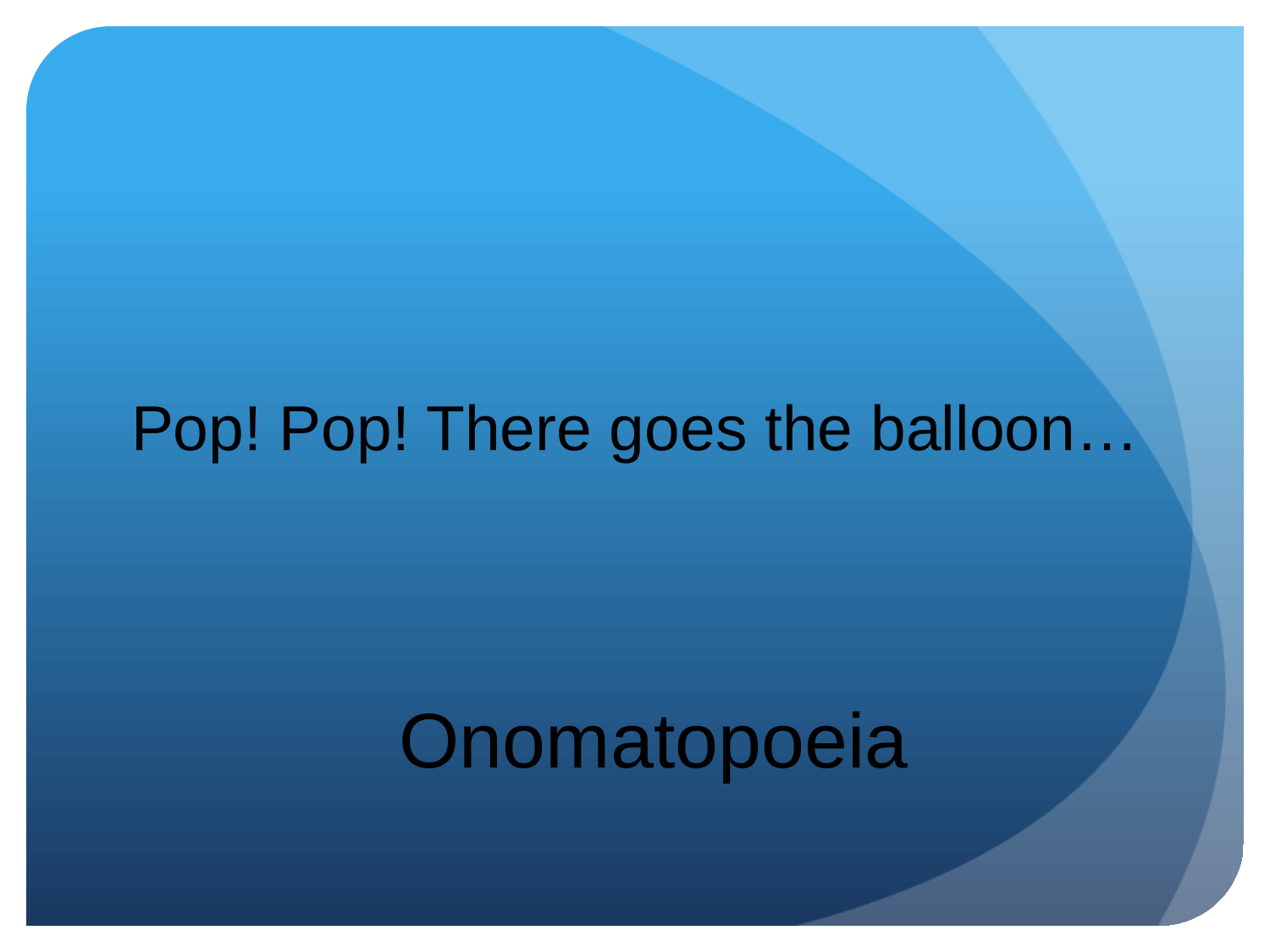

Pop! Pop! There goes the balloon…
Onomatopoeia